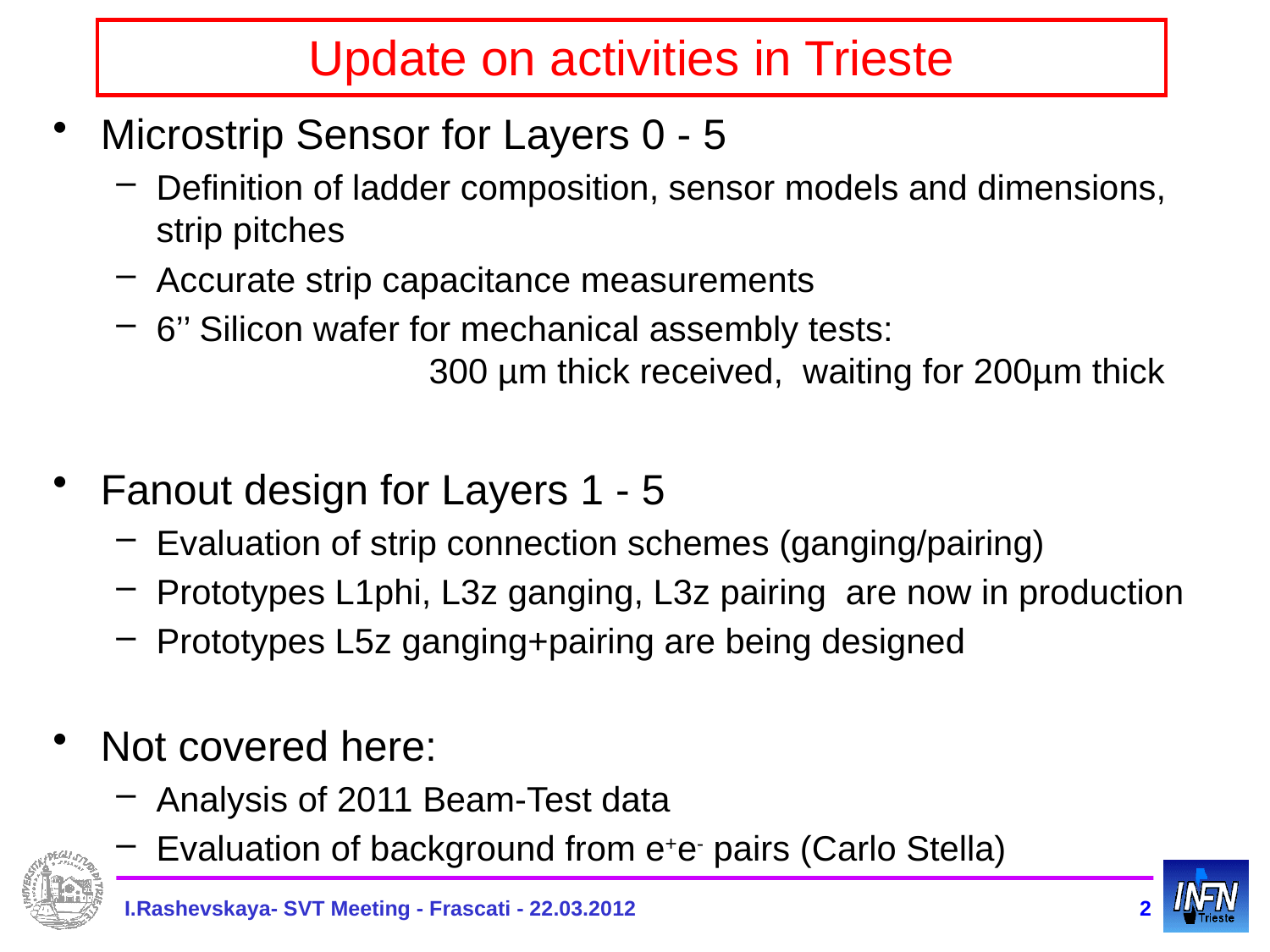

# Update on activities in Trieste
Microstrip Sensor for Layers 0 - 5
Definition of ladder composition, sensor models and dimensions, strip pitches
Accurate strip capacitance measurements
6’’ Silicon wafer for mechanical assembly tests:
		      300 µm thick received,  waiting for 200µm thick

Fanout design for Layers 1 - 5
Evaluation of strip connection schemes (ganging/pairing)
Prototypes L1phi, L3z ganging, L3z pairing  are now in production
Prototypes L5z ganging+pairing are being designed

Not covered here:
Analysis of 2011 Beam-Test data
Evaluation of background from e+e- pairs (Carlo Stella)
 I.Rashevskaya- SVT Meeting - Frascati - 22.03.2012
2